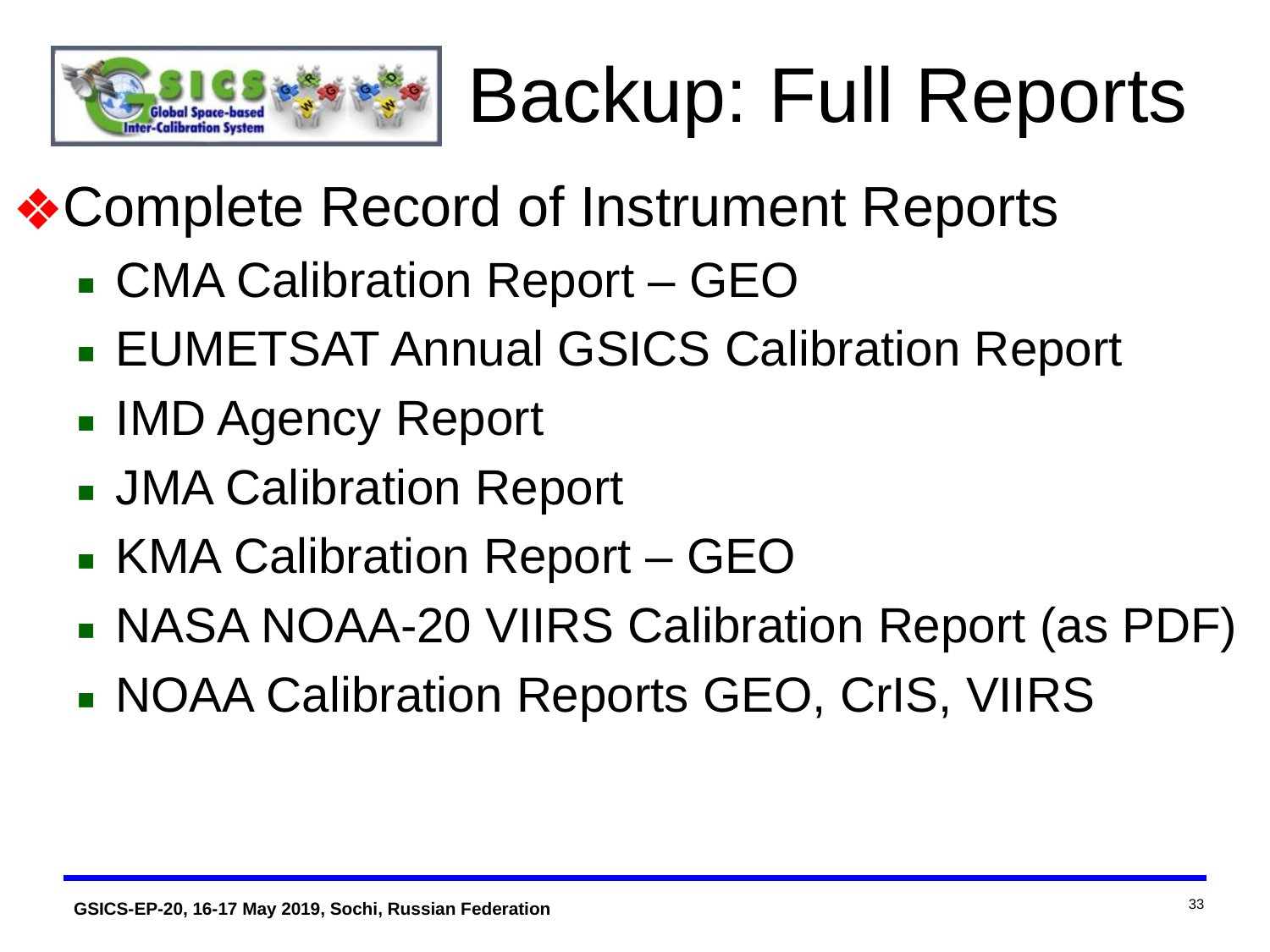

# Backup: Full Reports
Complete Record of Instrument Reports
CMA Calibration Report – GEO
EUMETSAT Annual GSICS Calibration Report
IMD Agency Report
JMA Calibration Report
KMA Calibration Report – GEO
NASA NOAA-20 VIIRS Calibration Report (as PDF)
NOAA Calibration Reports GEO, CrIS, VIIRS

33